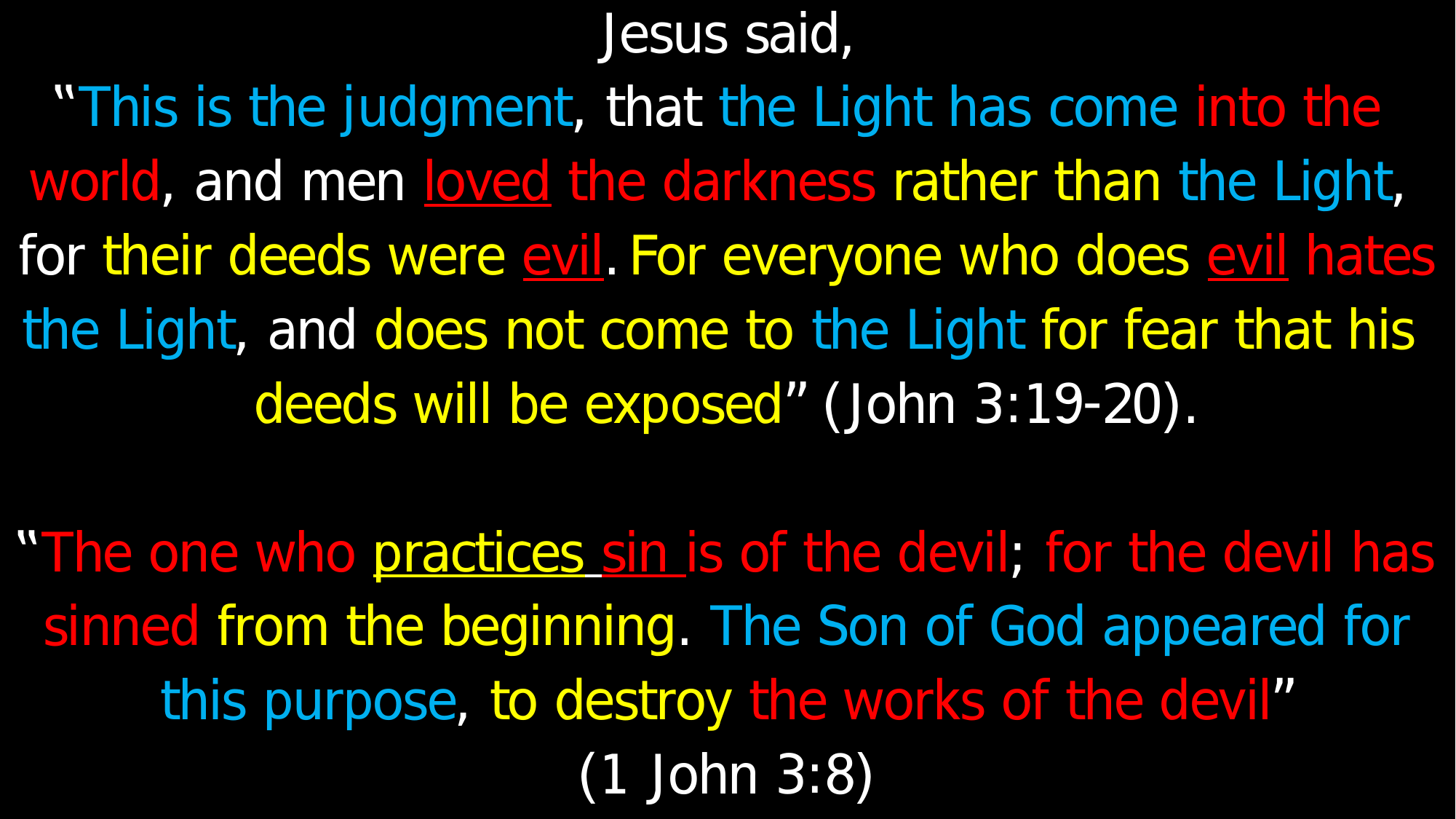

Jesus said,
“This is the judgment, that the Light has come into the
world, and men loved the darkness rather than the Light,
for their deeds were evil. For everyone who does evil hates
the Light, and does not come to the Light for fear that his
deeds will be exposed” (John 3:19-20).

“The one who practices sin is of the devil; for the devil has
 sinned from the beginning. The Son of God appeared for
this purpose, to destroy the works of the devil”
(1 John 3:8)